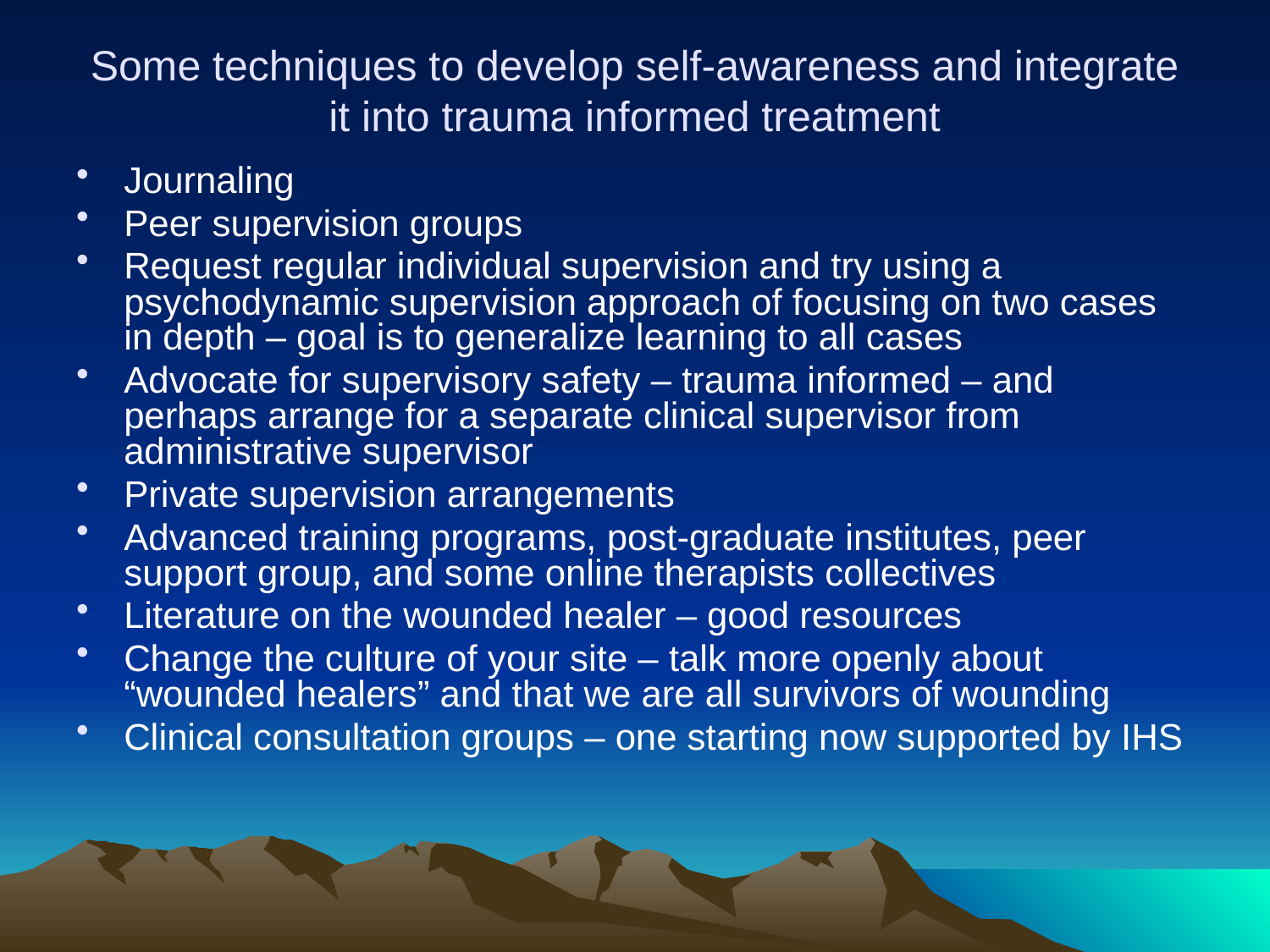

# Some techniques to develop self-awareness and integrate it into trauma informed treatment
Journaling
Peer supervision groups
Request regular individual supervision and try using a psychodynamic supervision approach of focusing on two cases in depth – goal is to generalize learning to all cases
Advocate for supervisory safety – trauma informed – and perhaps arrange for a separate clinical supervisor from administrative supervisor
Private supervision arrangements
Advanced training programs, post-graduate institutes, peer support group, and some online therapists collectives
Literature on the wounded healer – good resources
Change the culture of your site – talk more openly about “wounded healers” and that we are all survivors of wounding
Clinical consultation groups – one starting now supported by IHS